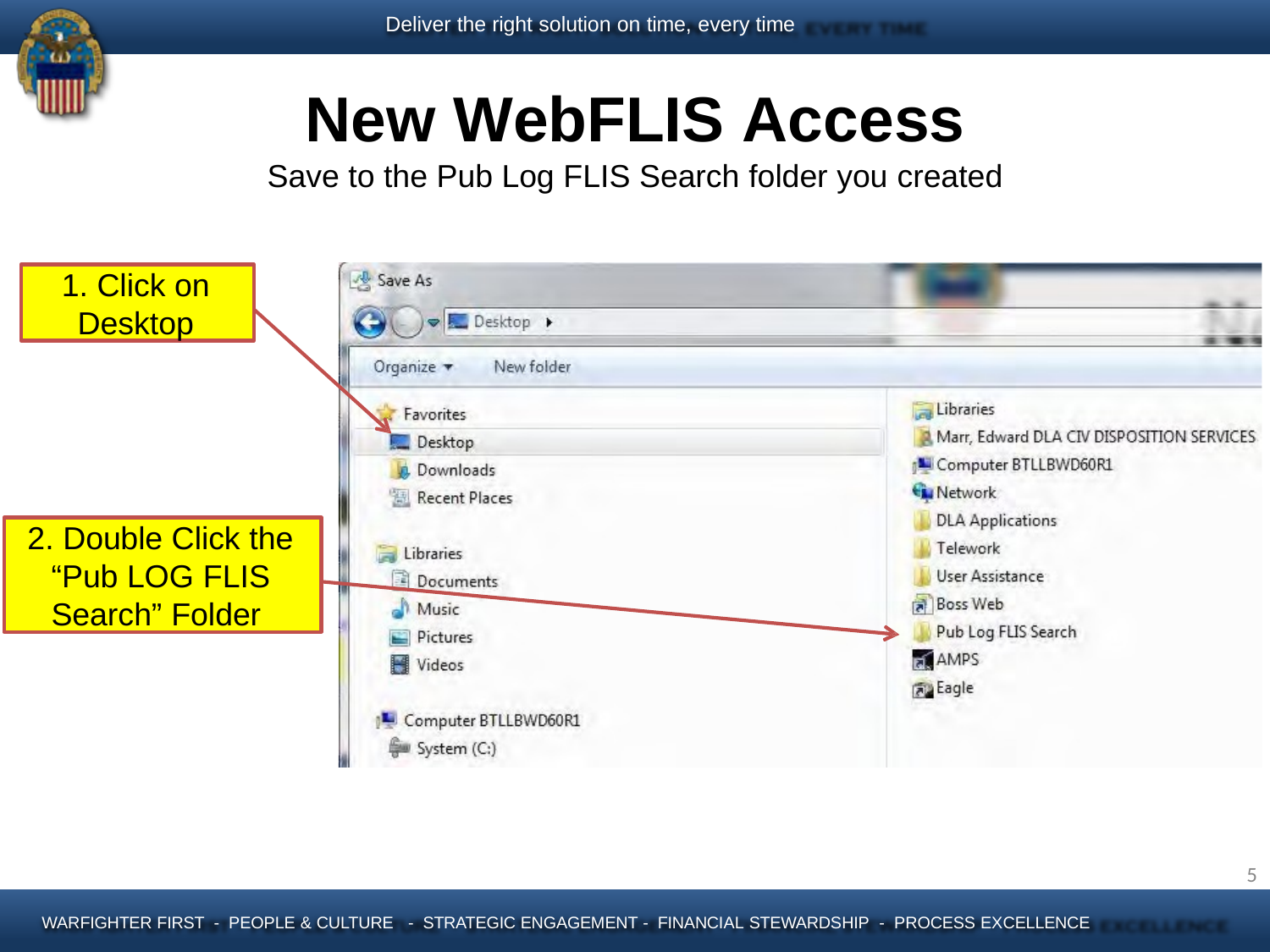

Deliver the right solution on time, every time
# New WebFLIS Access
Save to the Pub Log FLIS Search folder you created

1. Click on Desktop

2. Double Click the “Pub LOG FLIS Search” Folder

5

WARFIGHTER FIRST  -  PEOPLE & CULTURE   -  STRATEGIC ENGAGEMENT -  FINANCIAL STEWARDSHIP  -  PROCESS EXCELLENCE